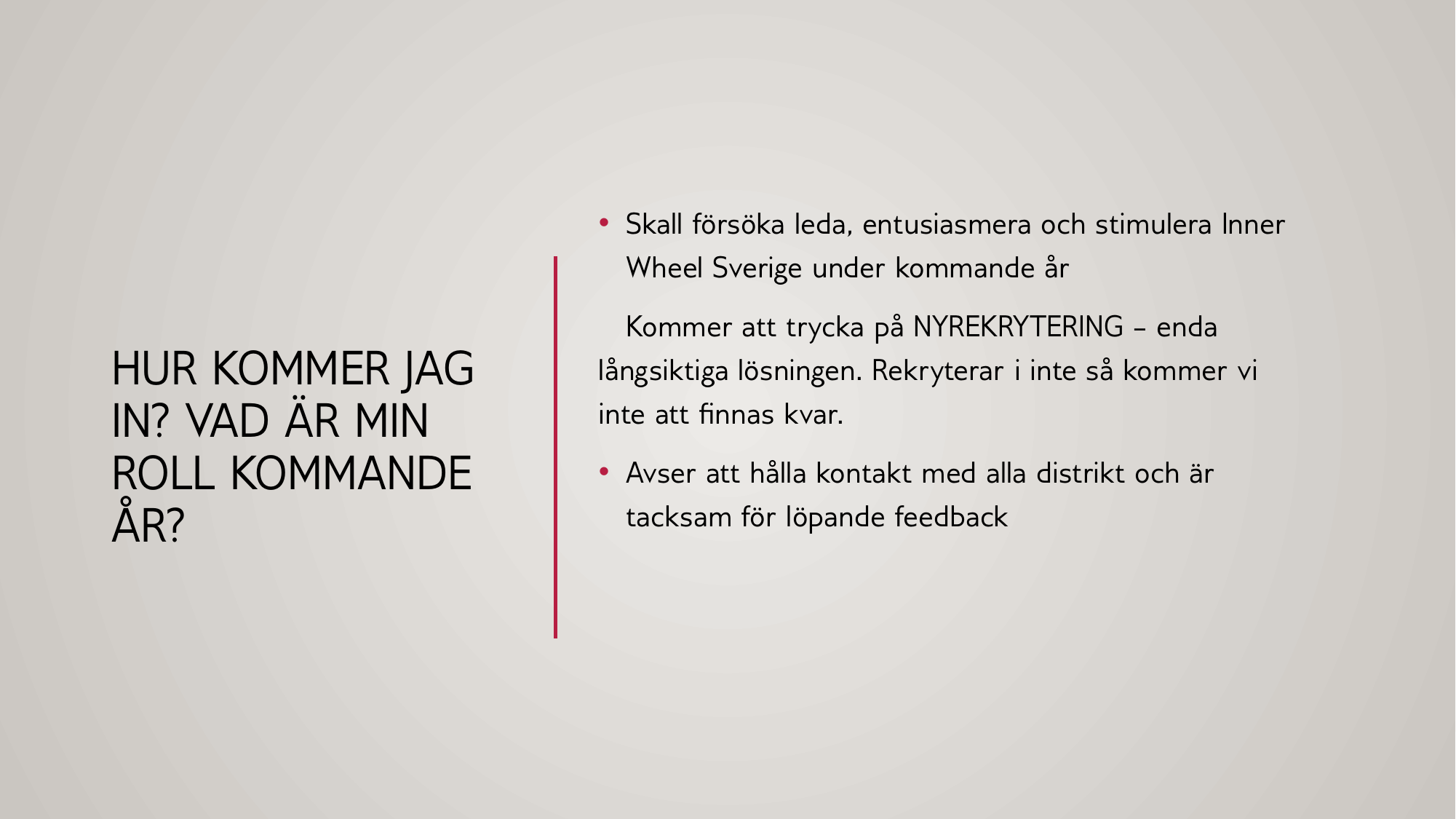

# Hur kommer jag in? Vad är min roll kommande år?
Skall försöka leda, entusiasmera och stimulera Inner Wheel Sverige under kommande år
   Kommer att trycka på NYREKRYTERING – enda långsiktiga lösningen. Rekryterar i inte så kommer vi inte att finnas kvar.
Avser att hålla kontakt med alla distrikt och är tacksam för löpande feedback